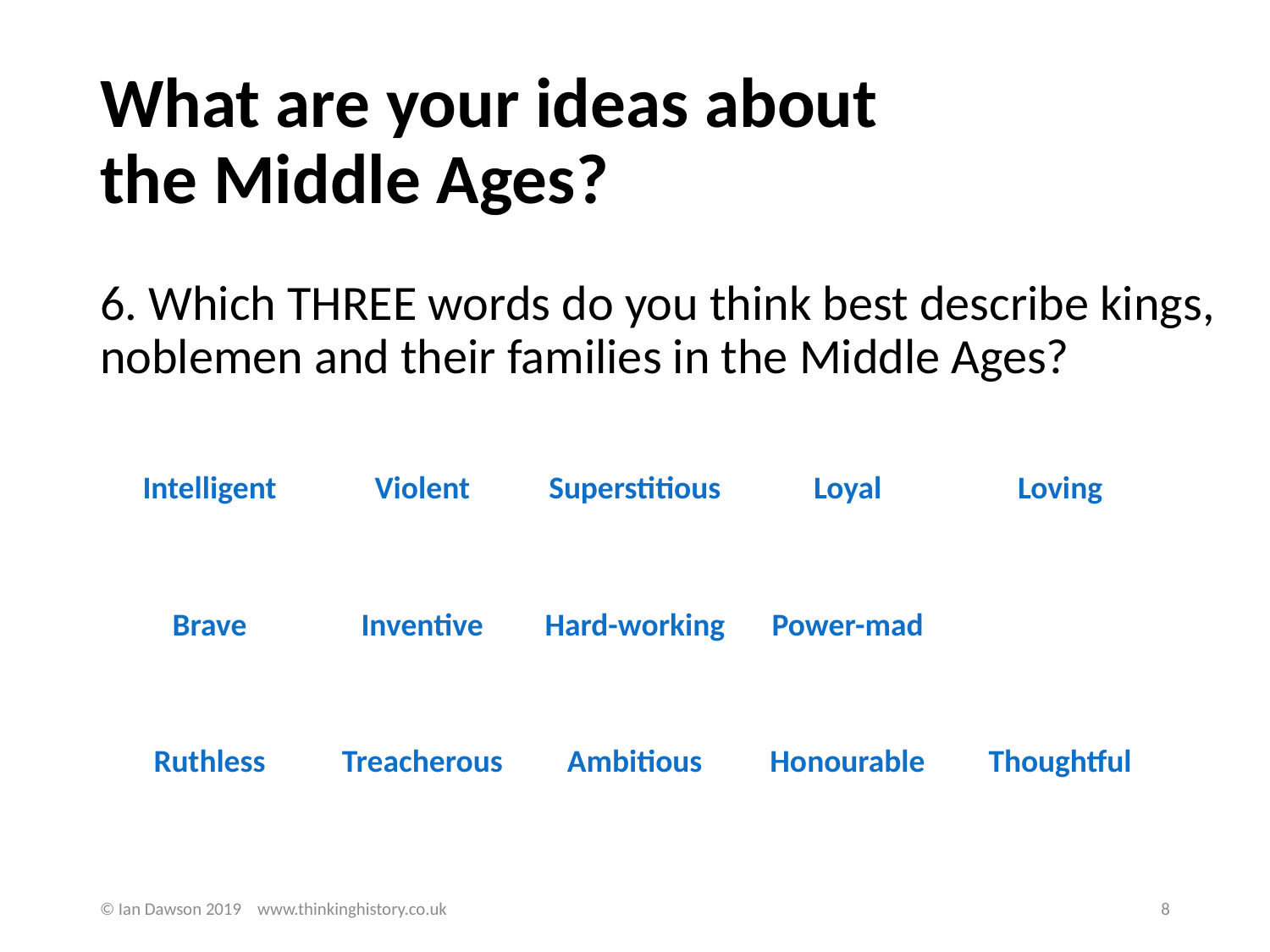

# What are your ideas about		the Middle Ages?
6. Which THREE words do you think best describe kings, noblemen and their families in the Middle Ages?

| Intelligent | Violent | Superstitious | Loyal | Loving |
| --- | --- | --- | --- | --- |
| Brave | Inventive | Hard-working | Power-mad |  |
| Ruthless | Treacherous | Ambitious | Honourable | Thoughtful |
© Ian Dawson 2019    www.thinkinghistory.co.uk
8